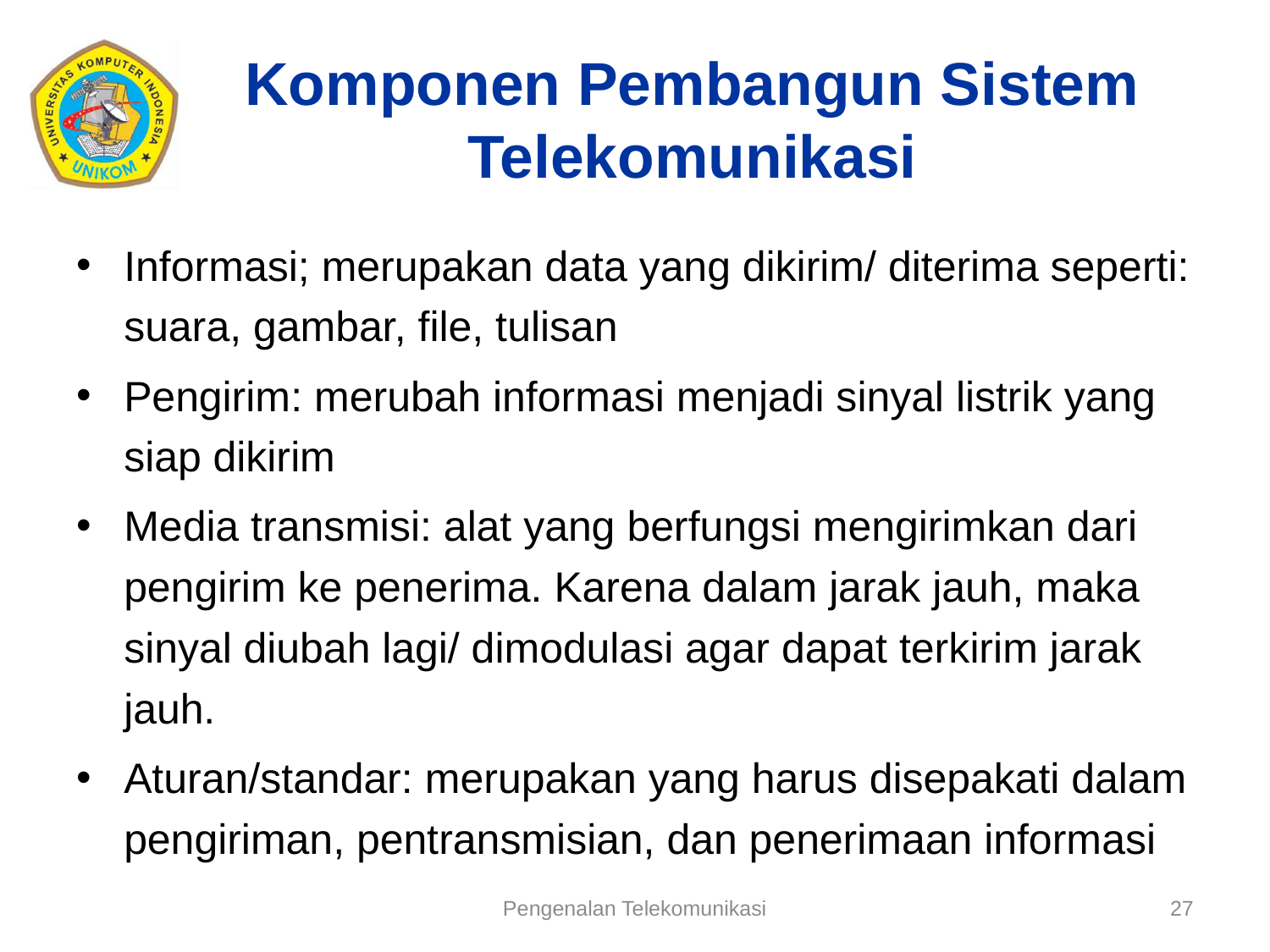

# Komponen Pembangun Sistem Telekomunikasi
Informasi; merupakan data yang dikirim/ diterima seperti: suara, gambar, file, tulisan
Pengirim: merubah informasi menjadi sinyal listrik yang siap dikirim
Media transmisi: alat yang berfungsi mengirimkan dari pengirim ke penerima. Karena dalam jarak jauh, maka sinyal diubah lagi/ dimodulasi agar dapat terkirim jarak jauh.
Aturan/standar: merupakan yang harus disepakati dalam pengiriman, pentransmisian, dan penerimaan informasi
Pengenalan Telekomunikasi
27